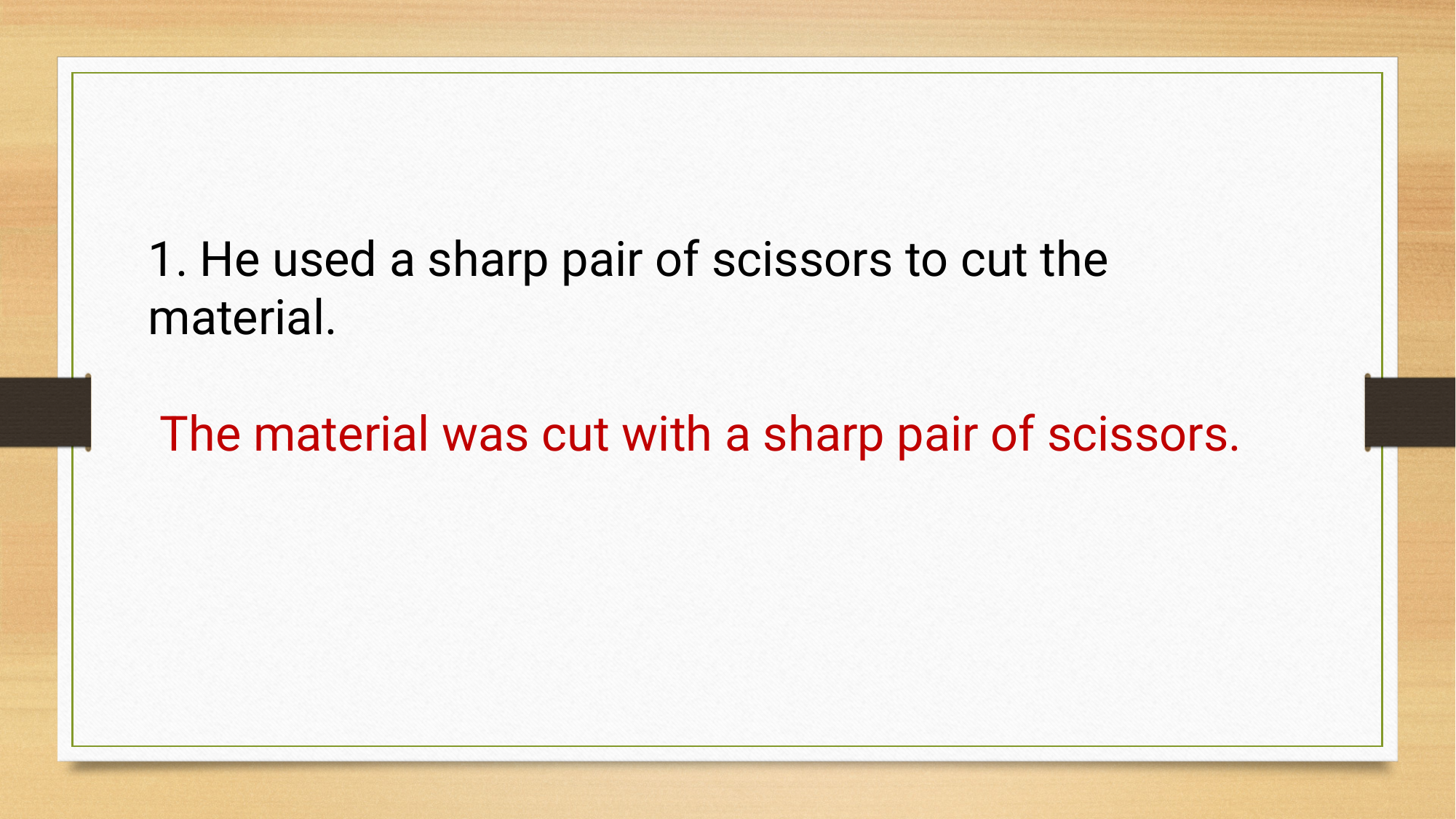

1. He used a sharp pair of scissors to cut the material.

 The material was cut with a sharp pair of scissors.
﻿﻿